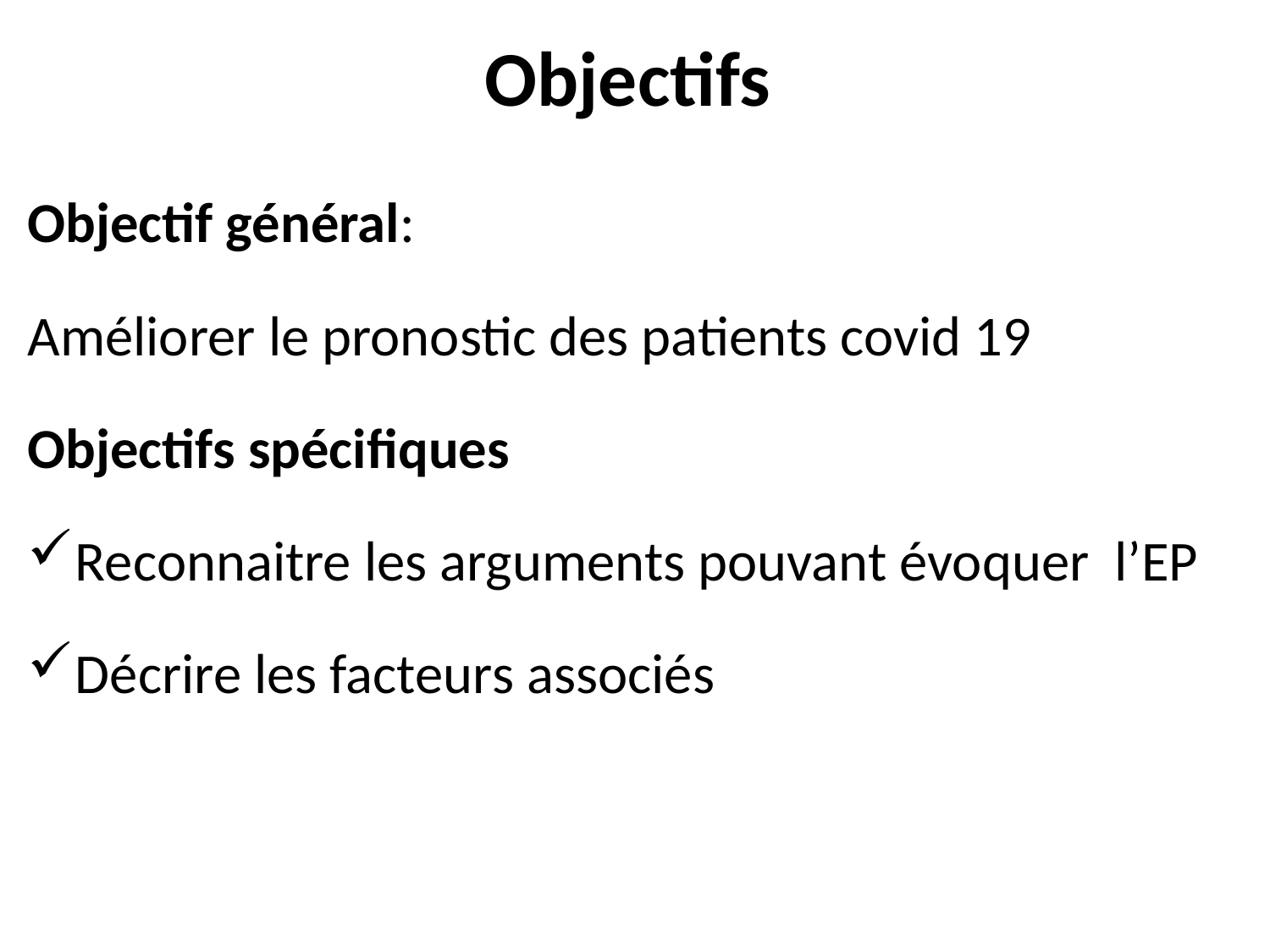

# Objectifs
Objectif général:
Améliorer le pronostic des patients covid 19
Objectifs spécifiques
Reconnaitre les arguments pouvant évoquer  l’EP
Décrire les facteurs associés